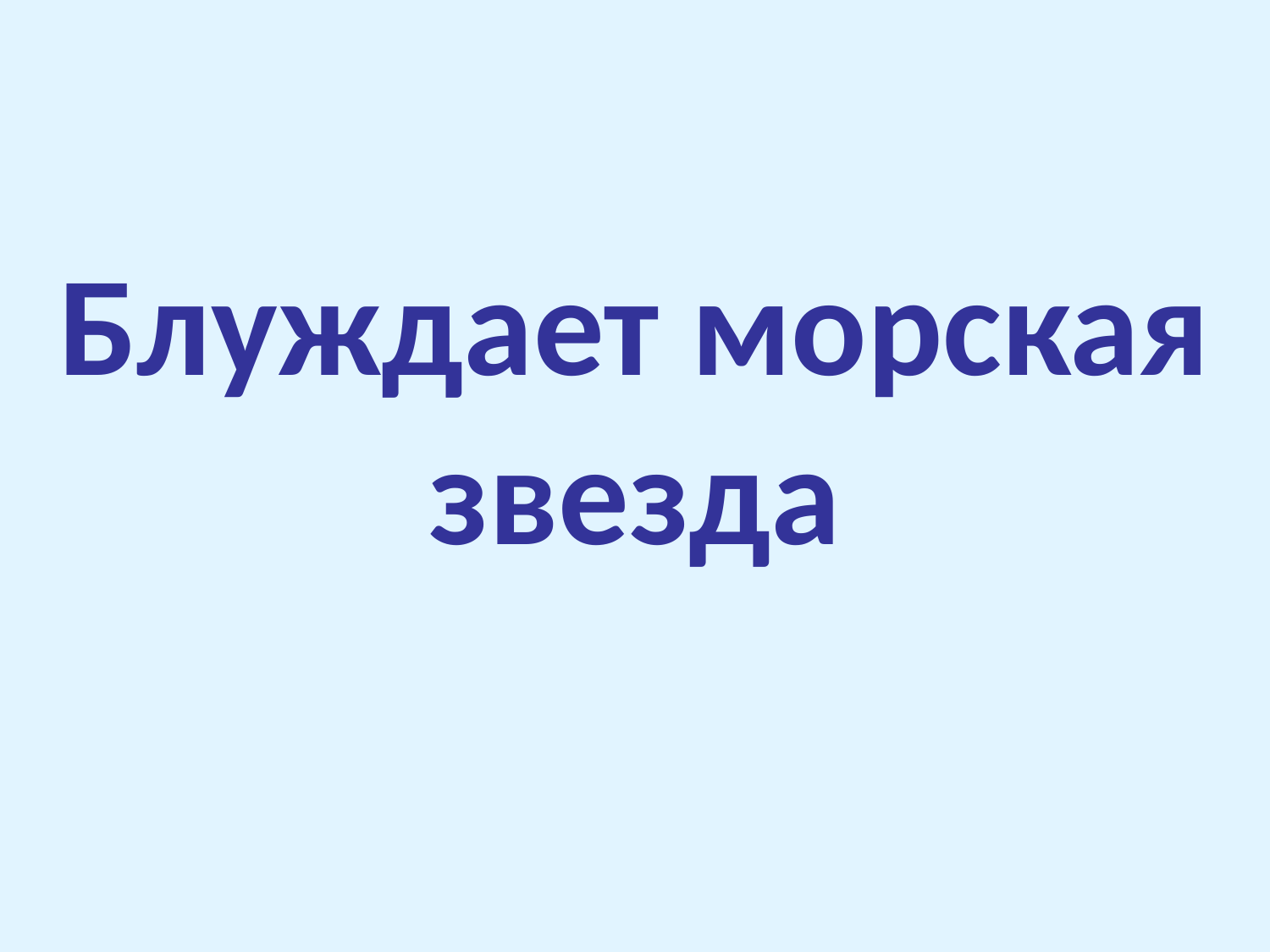

Блуждает морская звезда
# Блуждает морская звезда,